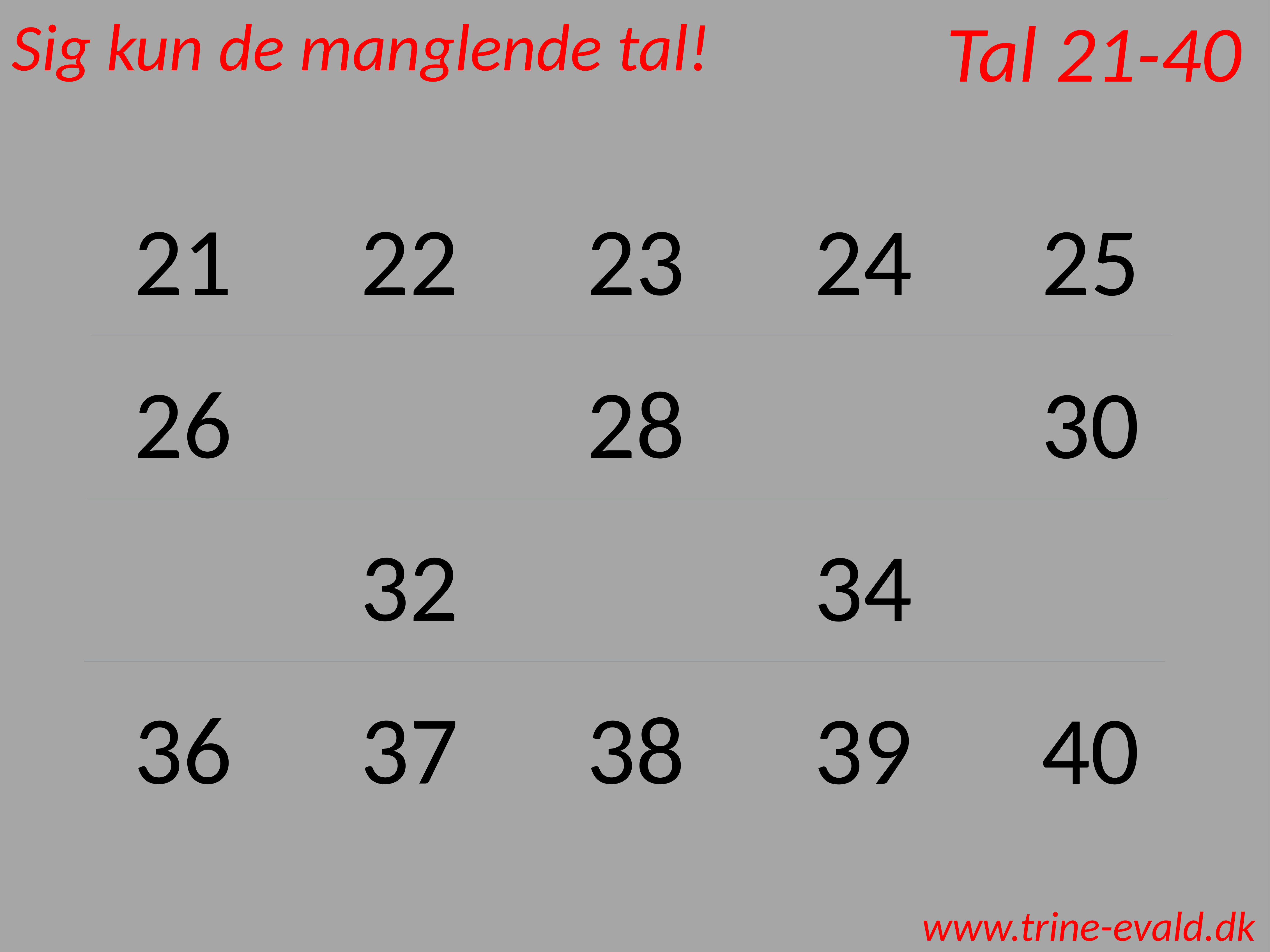

Tal 21-40
Sig kun de manglende tal!
21
22
23
24
25
26
28
30
32
34
36
37
38
39
40
www.trine-evald.dk